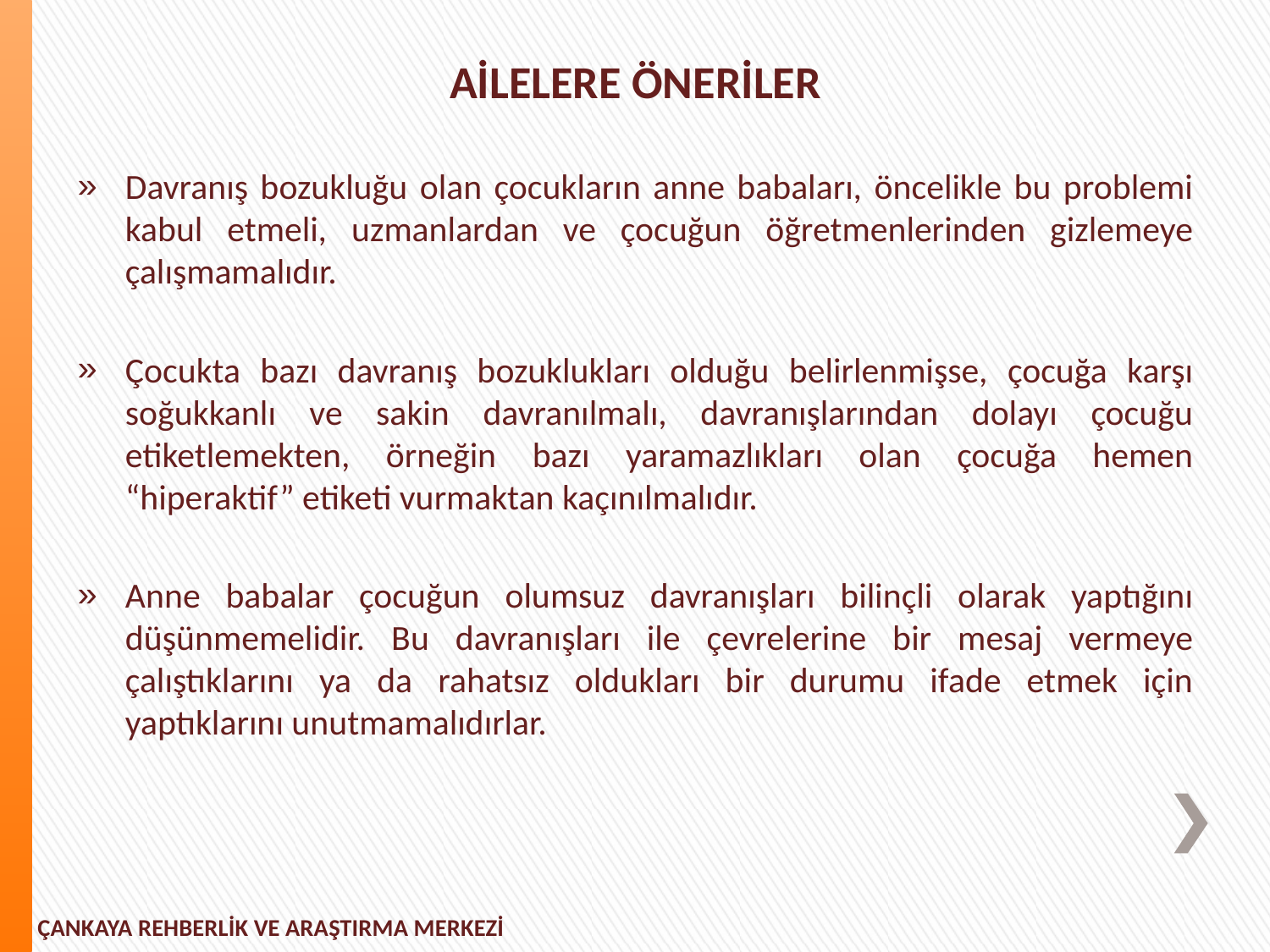

AİLELERE ÖNERİLER

Davranış bozukluğu olan çocukların anne babaları, öncelikle bu problemi kabul etmeli, uzmanlardan ve çocuğun öğretmenlerinden gizlemeye çalışmamalıdır.

Çocukta bazı davranış bozuklukları olduğu belirlenmişse, çocuğa karşı soğukkanlı ve sakin davranılmalı, davranışlarından dolayı çocuğu etiketlemekten, örneğin bazı yaramazlıkları olan çocuğa hemen “hiperaktif” etiketi vurmaktan kaçınılmalıdır.

Anne babalar çocuğun olumsuz davranışları bilinçli olarak yaptığını düşünmemelidir. Bu davranışları ile çevrelerine bir mesaj vermeye çalıştıklarını ya da rahatsız oldukları bir durumu ifade etmek için yaptıklarını unutmamalıdırlar.

ÇANKAYA REHBERLİK VE ARAŞTIRMA MERKEZİ